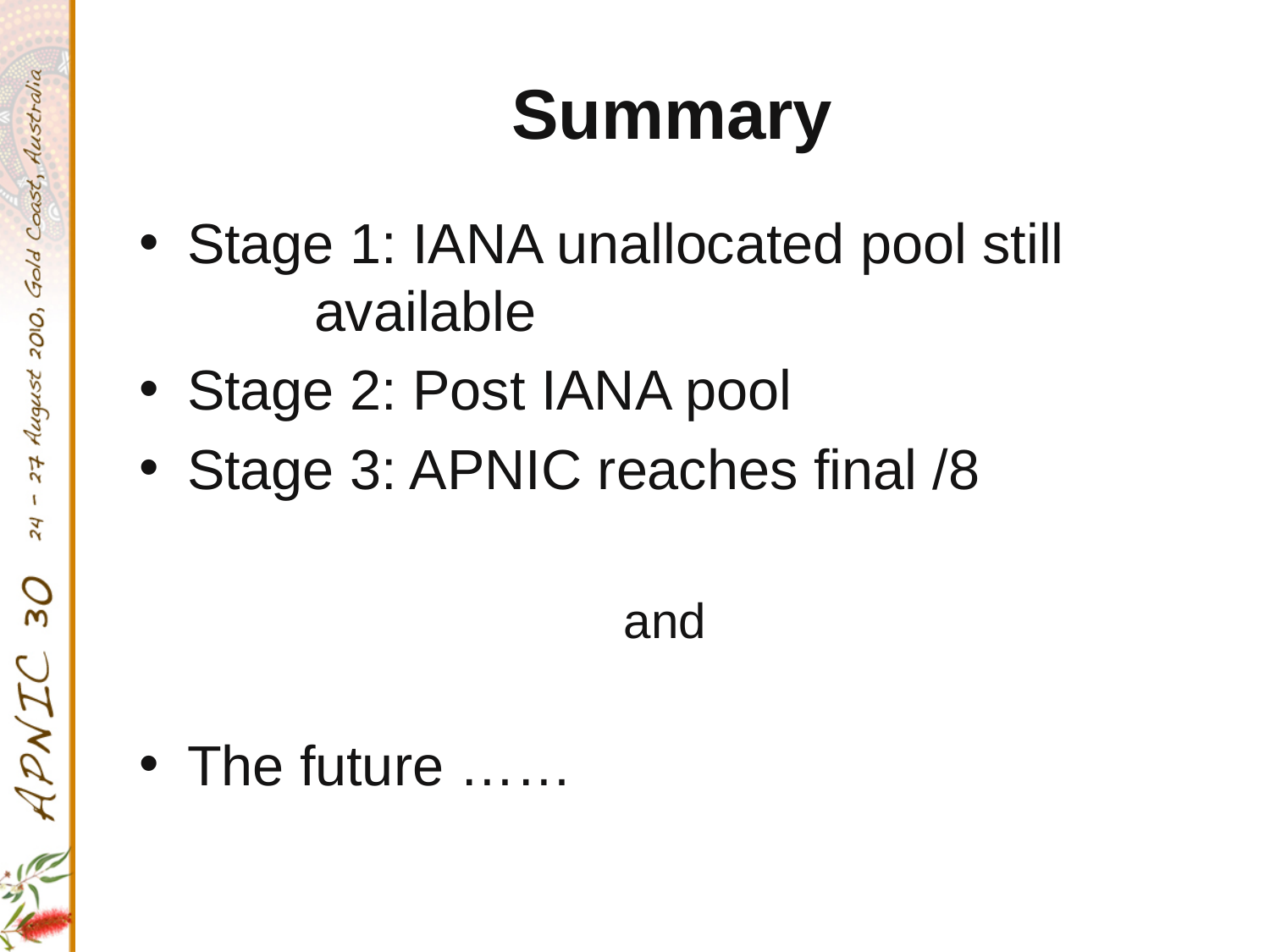

# Summary
Stage 1: IANA unallocated pool still			available
Stage 2: Post IANA pool
Stage 3: APNIC reaches final /8

				and

The future ……